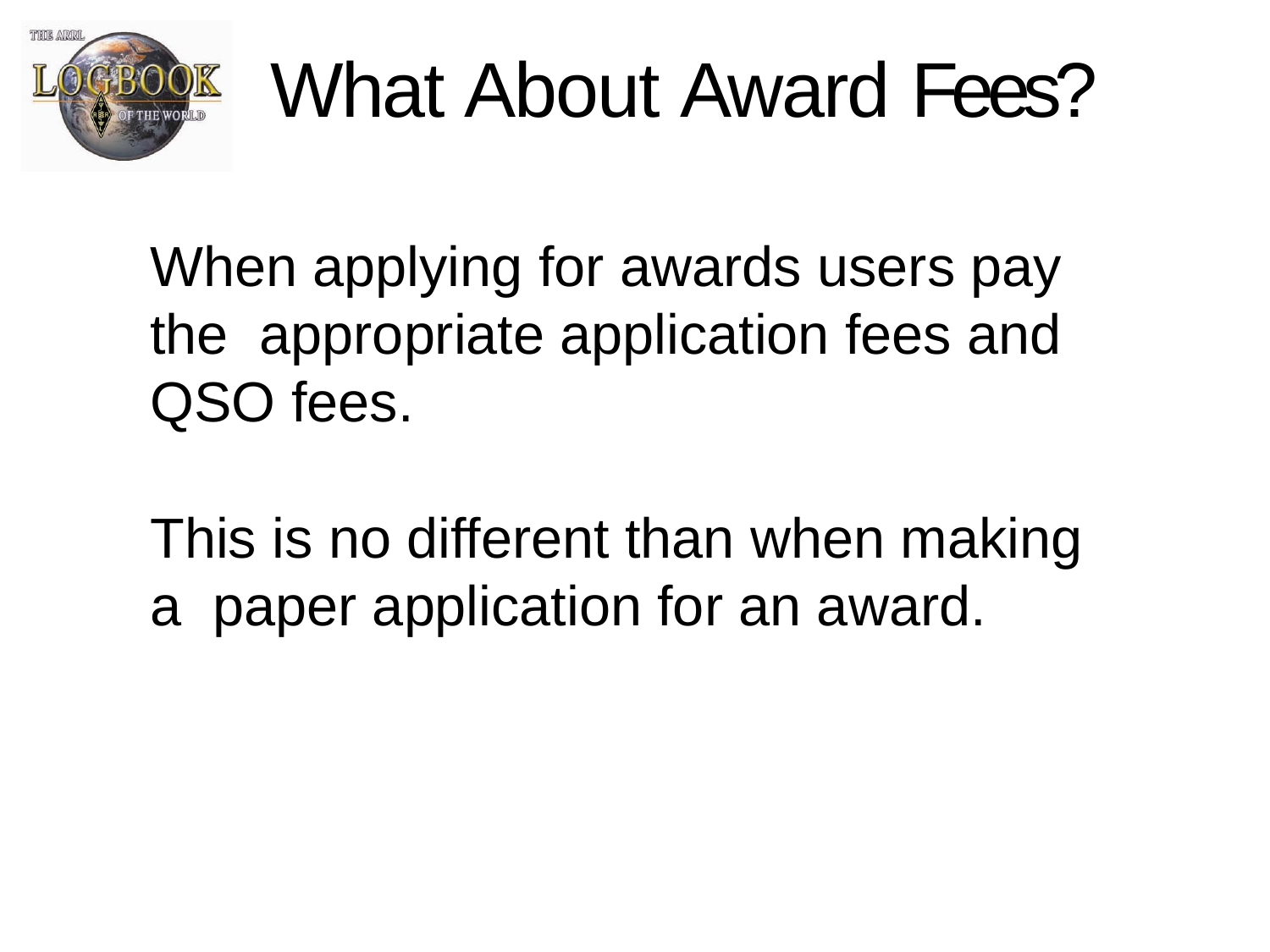

What About Award Fees?
When applying for awards users pay the  appropriate application fees and QSO fees.

This is no different than when making a  paper application for an award.